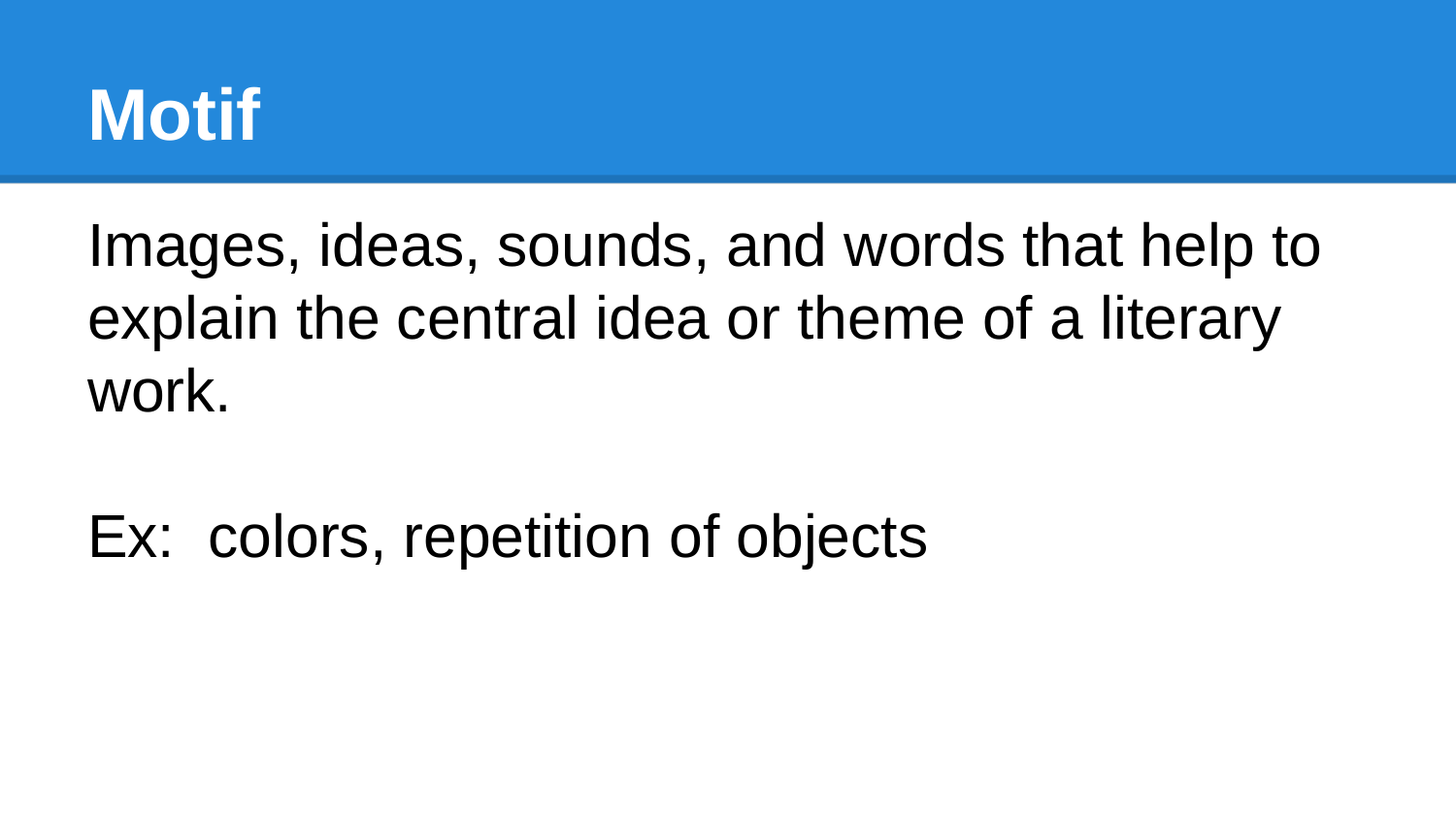

# Motif
Images, ideas, sounds, and words that help to explain the central idea or theme of a literary work.

Ex:  colors, repetition of objects